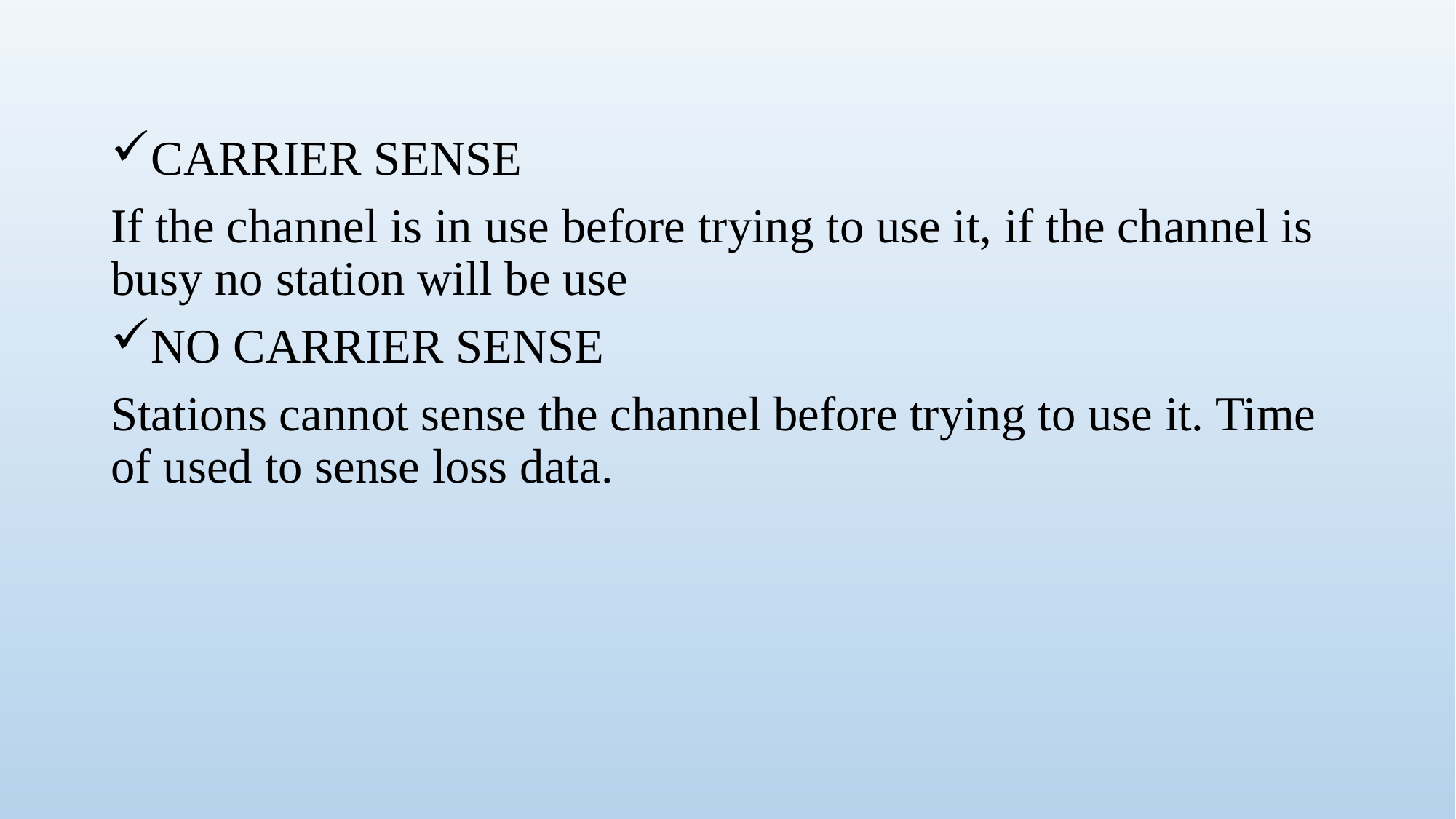

#
CARRIER SENSE
If the channel is in use before trying to use it, if the channel is busy no station will be use
NO CARRIER SENSE
Stations cannot sense the channel before trying to use it. Time of used to sense loss data.